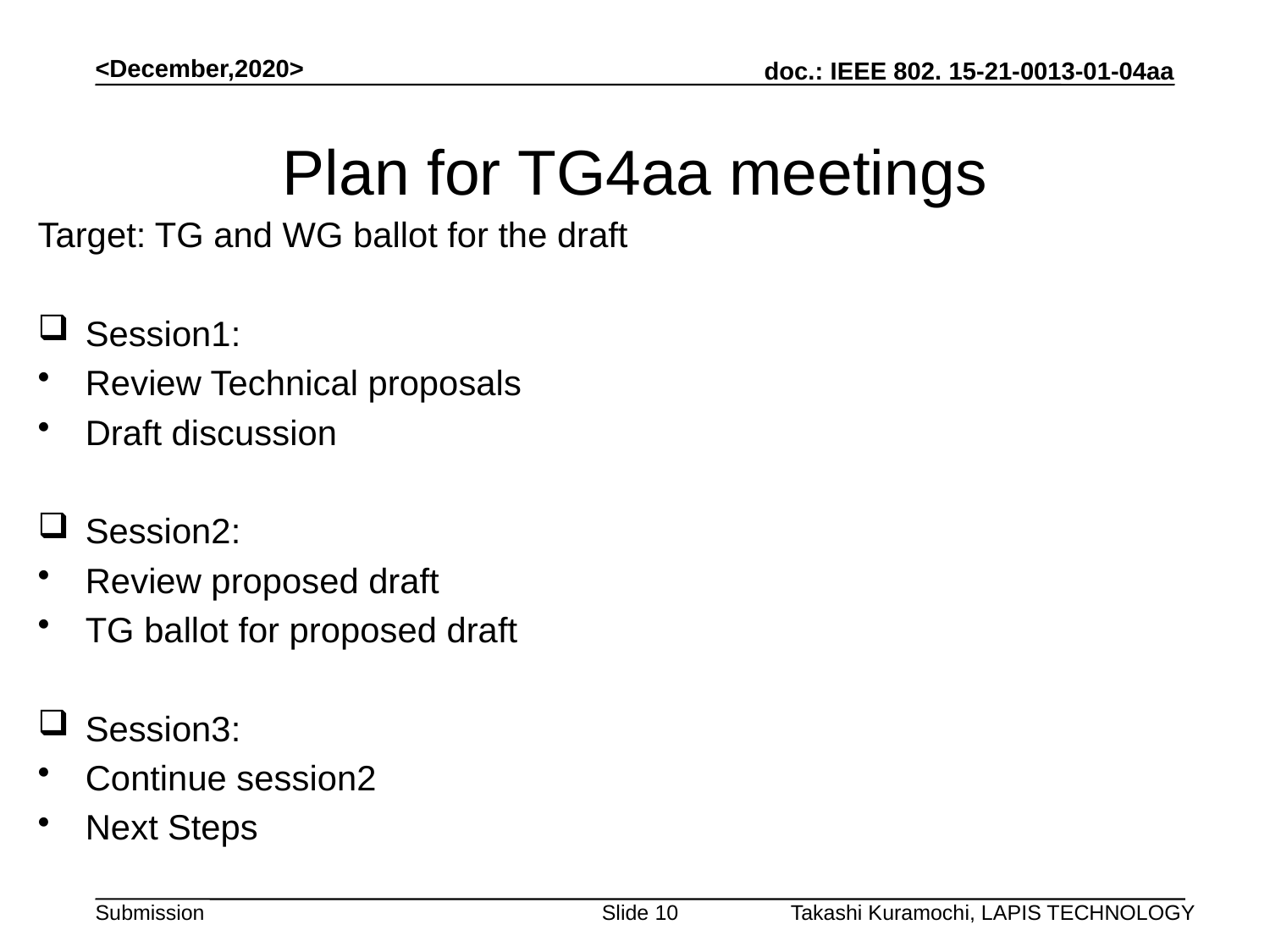

<December,2020>
# Plan for TG4aa meetings
Target: TG and WG ballot for the draft

Session1:
Review Technical proposals
Draft discussion

Session2:
Review proposed draft
TG ballot for proposed draft

Session3:
Continue session2
Next Steps

Slide 10
Takashi Kuramochi, LAPIS TECHNOLOGY